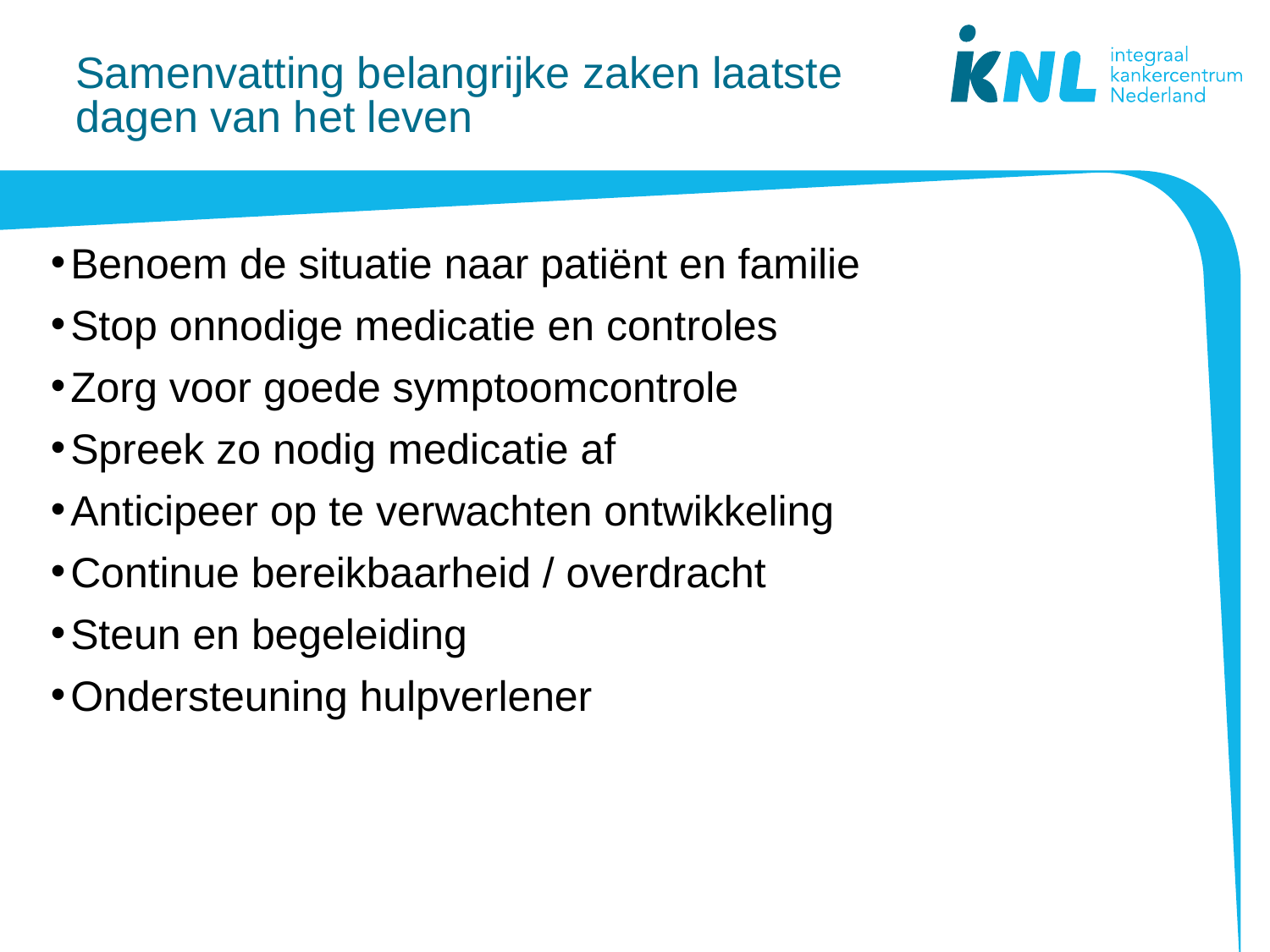

# Samenvatting belangrijke zaken laatste dagen van het leven
Benoem de situatie naar patiënt en familie
Stop onnodige medicatie en controles
Zorg voor goede symptoomcontrole
Spreek zo nodig medicatie af
Anticipeer op te verwachten ontwikkeling
Continue bereikbaarheid / overdracht
Steun en begeleiding
Ondersteuning hulpverlener